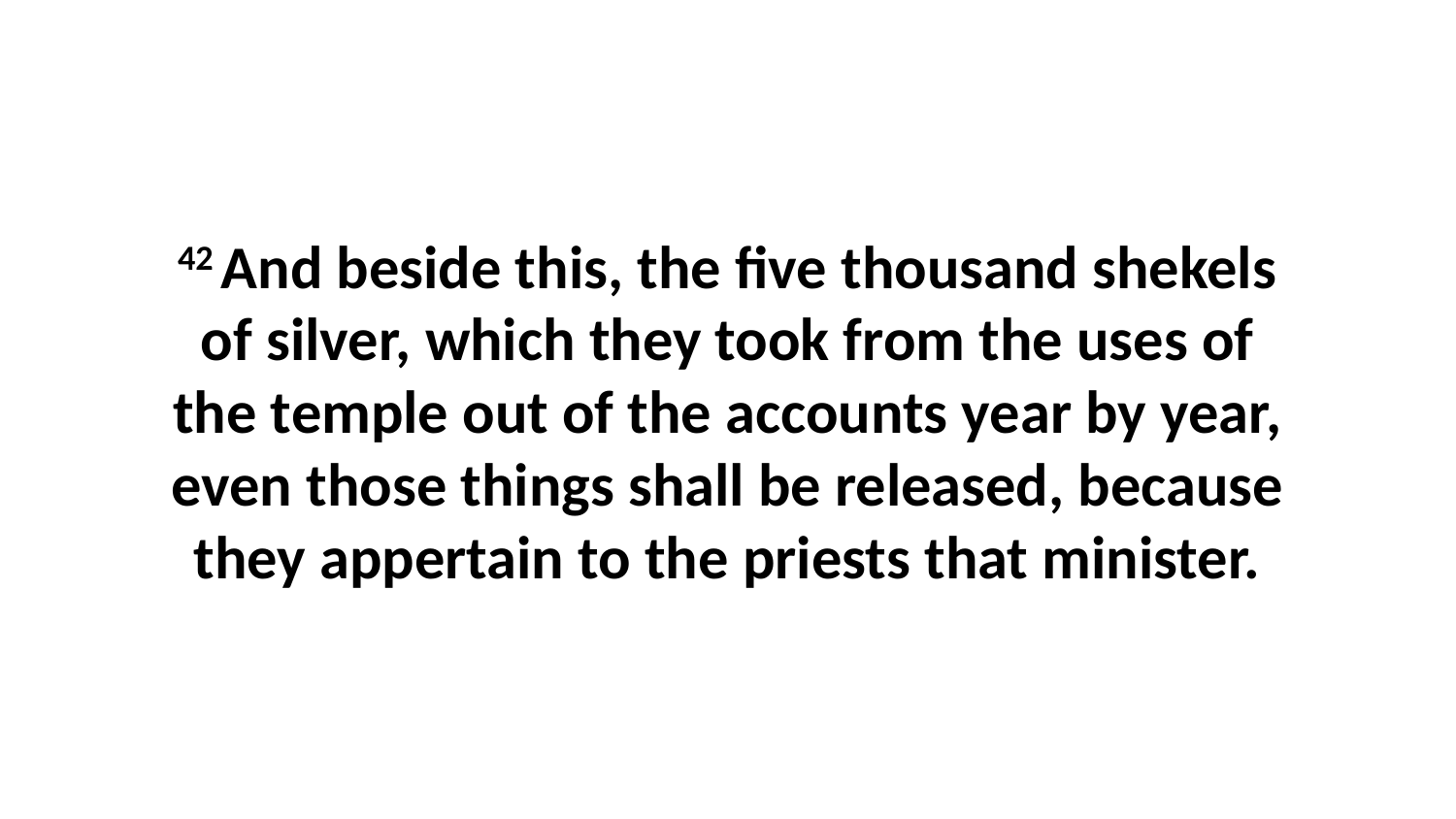

42 And beside this, the five thousand shekels of silver, which they took from the uses of the temple out of the accounts year by year, even those things shall be released, because they appertain to the priests that minister.